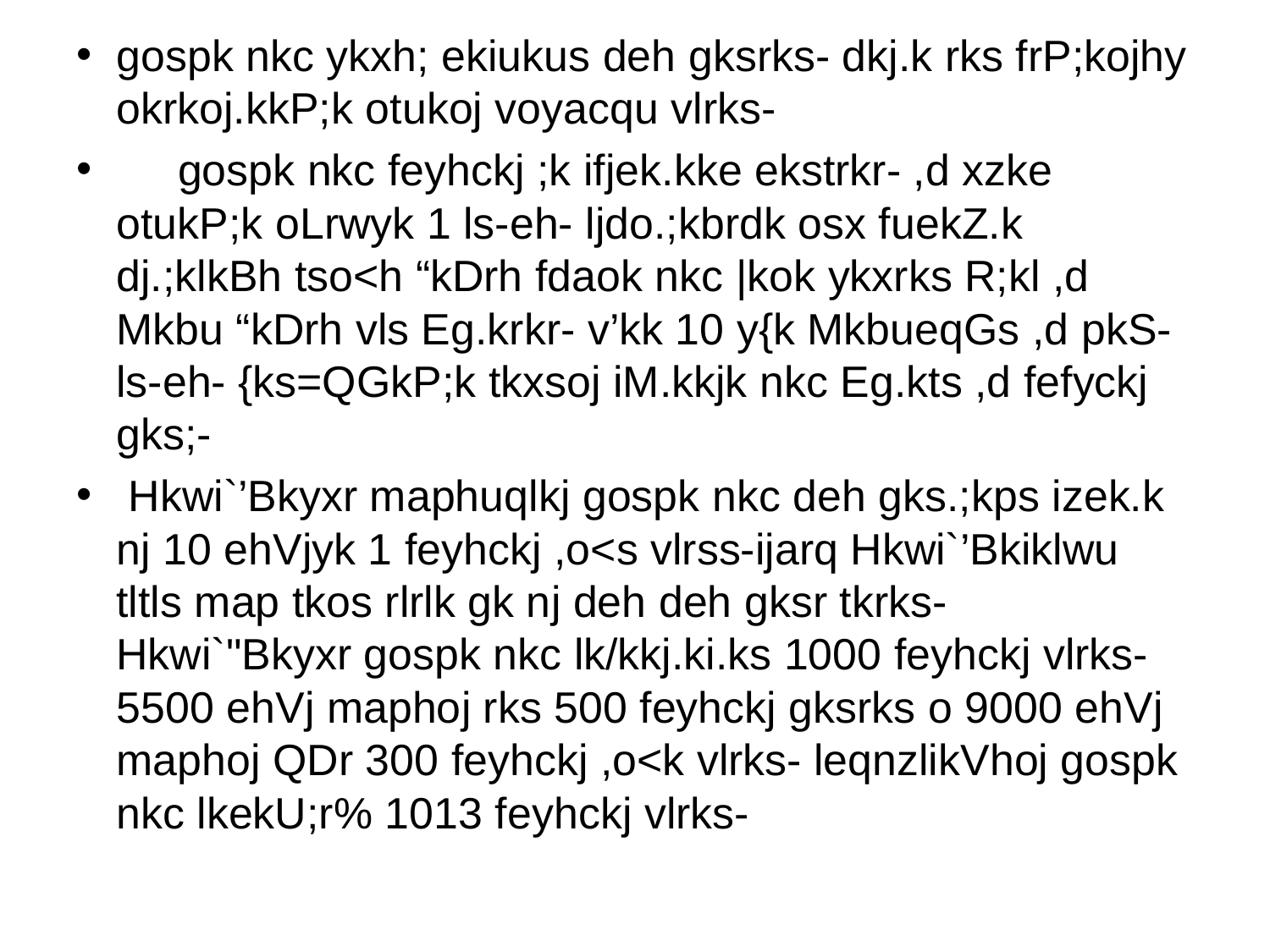

gospk nkc ykxh; ekiukus deh gksrks- dkj.k rks frP;kojhy okrkoj.kkP;k otukoj voyacqu vlrks-
     gospk nkc feyhckj ;k ifjek.kke ekstrkr- ,d xzke otukP;k oLrwyk 1 ls-eh- ljdo.;kbrdk osx fuekZ.k dj.;klkBh tso<h “kDrh fdaok nkc |kok ykxrks R;kl ,d Mkbu “kDrh vls Eg.krkr- v’kk 10 y{k MkbueqGs ,d pkS- ls-eh- {ks=QGkP;k tkxsoj iM.kkjk nkc Eg.kts ,d fefyckj gks;-
 Hkwi`’Bkyxr maphuqlkj gospk nkc deh gks.;kps izek.k nj 10 ehVjyk 1 feyhckj ,o<s vlrss-ijarq Hkwi`’Bkiklwu tltls map tkos rlrlk gk nj deh deh gksr tkrks- Hkwi`"Bkyxr gospk nkc lk/kkj.ki.ks 1000 feyhckj vlrks- 5500 ehVj maphoj rks 500 feyhckj gksrks o 9000 ehVj maphoj QDr 300 feyhckj ,o<k vlrks- leqnzlikVhoj gospk nkc lkekU;r% 1013 feyhckj vlrks-